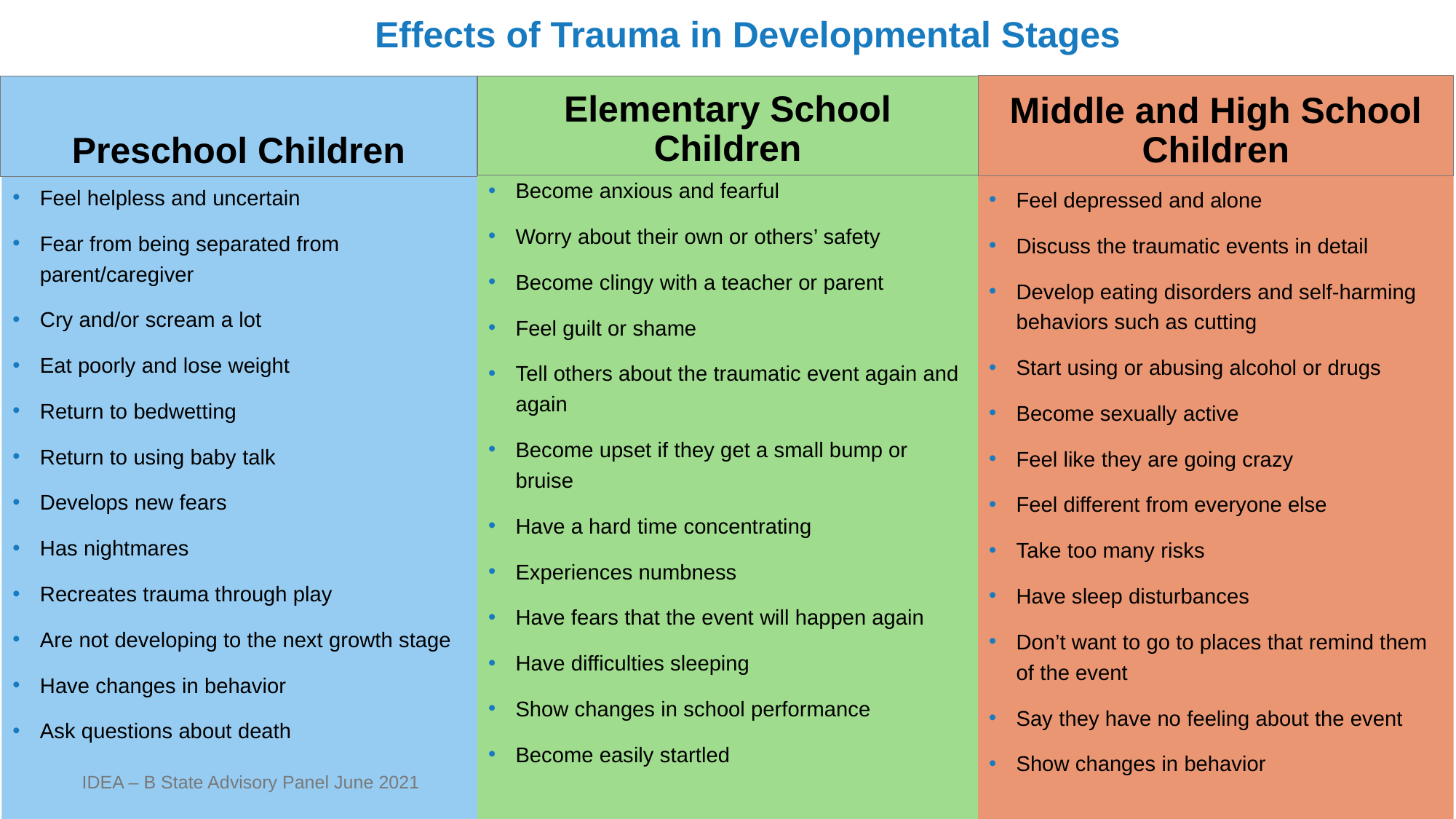

Effects of Trauma in Developmental Stages
Middle and High School Children
Preschool Children
Elementary School Children
Become anxious and fearful
Worry about their own or others’ safety
Become clingy with a teacher or parent
Feel guilt or shame
Tell others about the traumatic event again and again
Become upset if they get a small bump or bruise
Have a hard time concentrating
Experiences numbness
Have fears that the event will happen again
Have difficulties sleeping
Show changes in school performance
Become easily startled
Feel helpless and uncertain
Fear from being separated from parent/caregiver
Cry and/or scream a lot
Eat poorly and lose weight
Return to bedwetting
Return to using baby talk
Develops new fears
Has nightmares
Recreates trauma through play
Are not developing to the next growth stage
Have changes in behavior
Ask questions about death
Feel depressed and alone
Discuss the traumatic events in detail
Develop eating disorders and self-harming behaviors such as cutting
Start using or abusing alcohol or drugs
Become sexually active
Feel like they are going crazy
Feel different from everyone else
Take too many risks
Have sleep disturbances
Don’t want to go to places that remind them of the event
Say they have no feeling about the event
Show changes in behavior
41
IDEA – B State Advisory Panel June 2021​